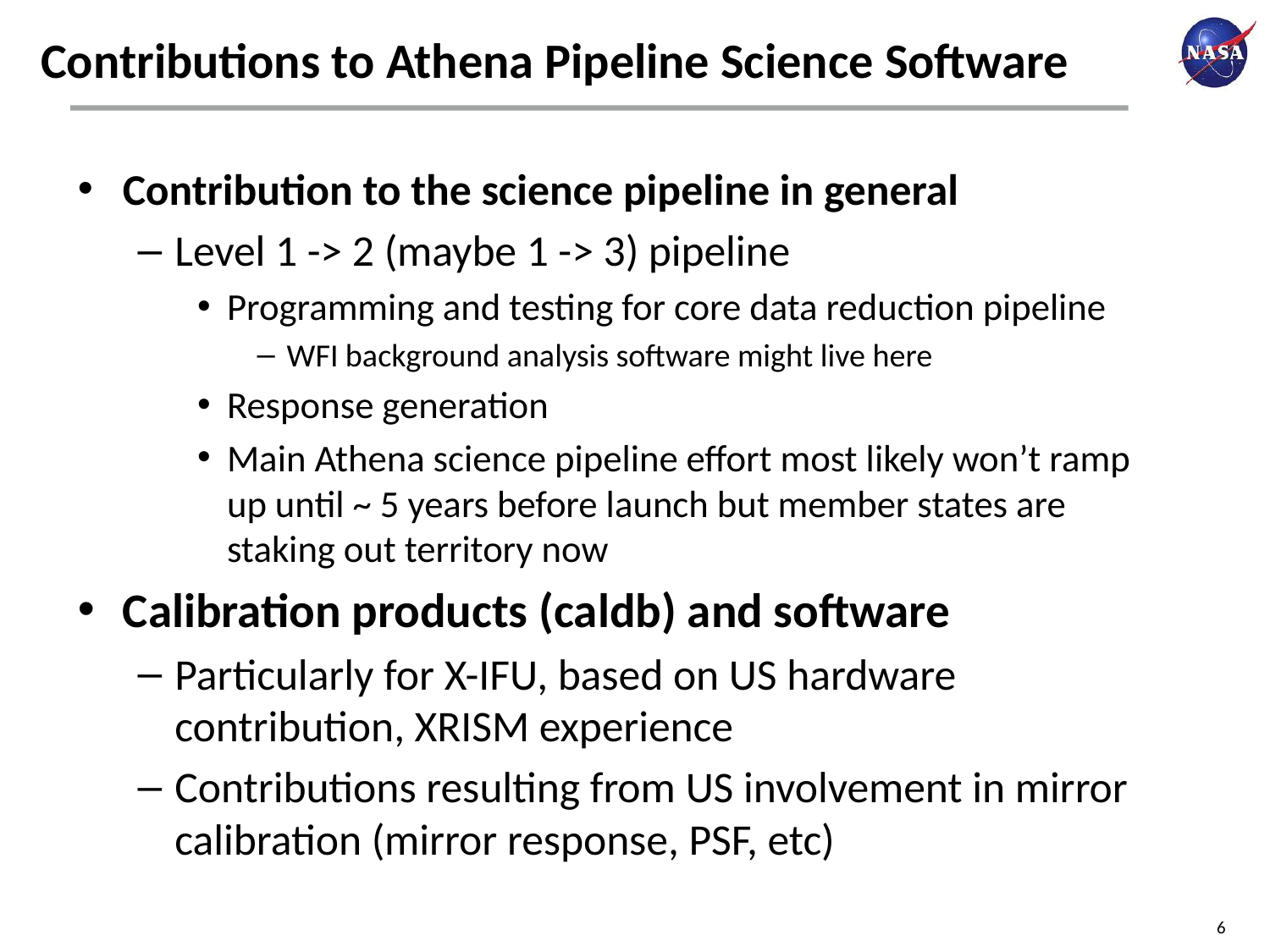

# Contributions to Athena Pipeline Science Software
Contribution to the science pipeline in general
Level 1 -> 2 (maybe 1 -> 3) pipeline
Programming and testing for core data reduction pipeline
WFI background analysis software might live here
Response generation
Main Athena science pipeline effort most likely won’t ramp up until ~ 5 years before launch but member states are staking out territory now
Calibration products (caldb) and software
Particularly for X-IFU, based on US hardware contribution, XRISM experience
Contributions resulting from US involvement in mirror calibration (mirror response, PSF, etc)

6